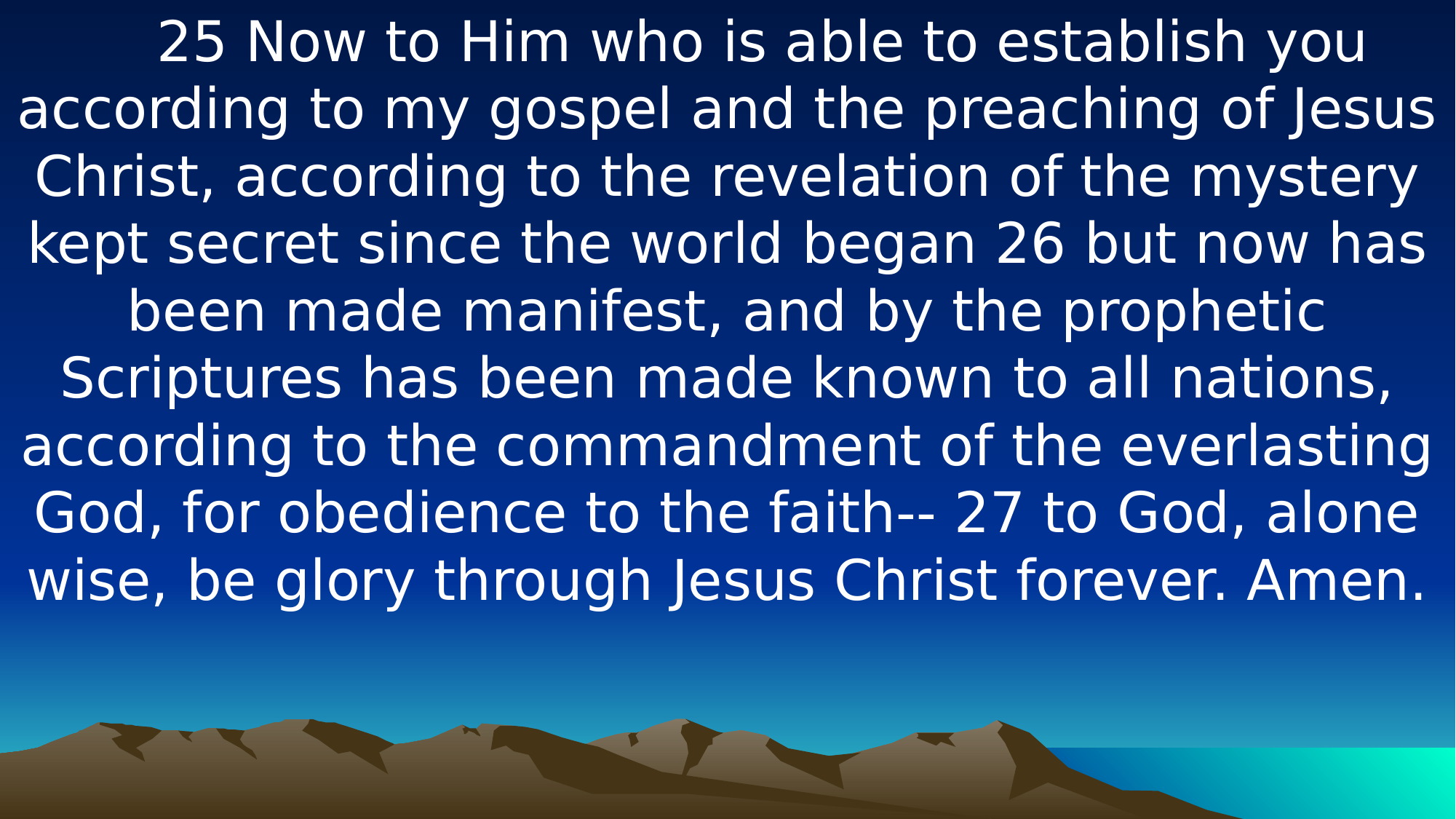

25 Now to Him who is able to establish you according to my gospel and the preaching of Jesus Christ, according to the revelation of the mystery kept secret since the world began 26 but now has been made manifest, and by the prophetic Scriptures has been made known to all nations, according to the commandment of the everlasting God, for obedience to the faith-- 27 to God, alone wise, be glory through Jesus Christ forever. Amen.